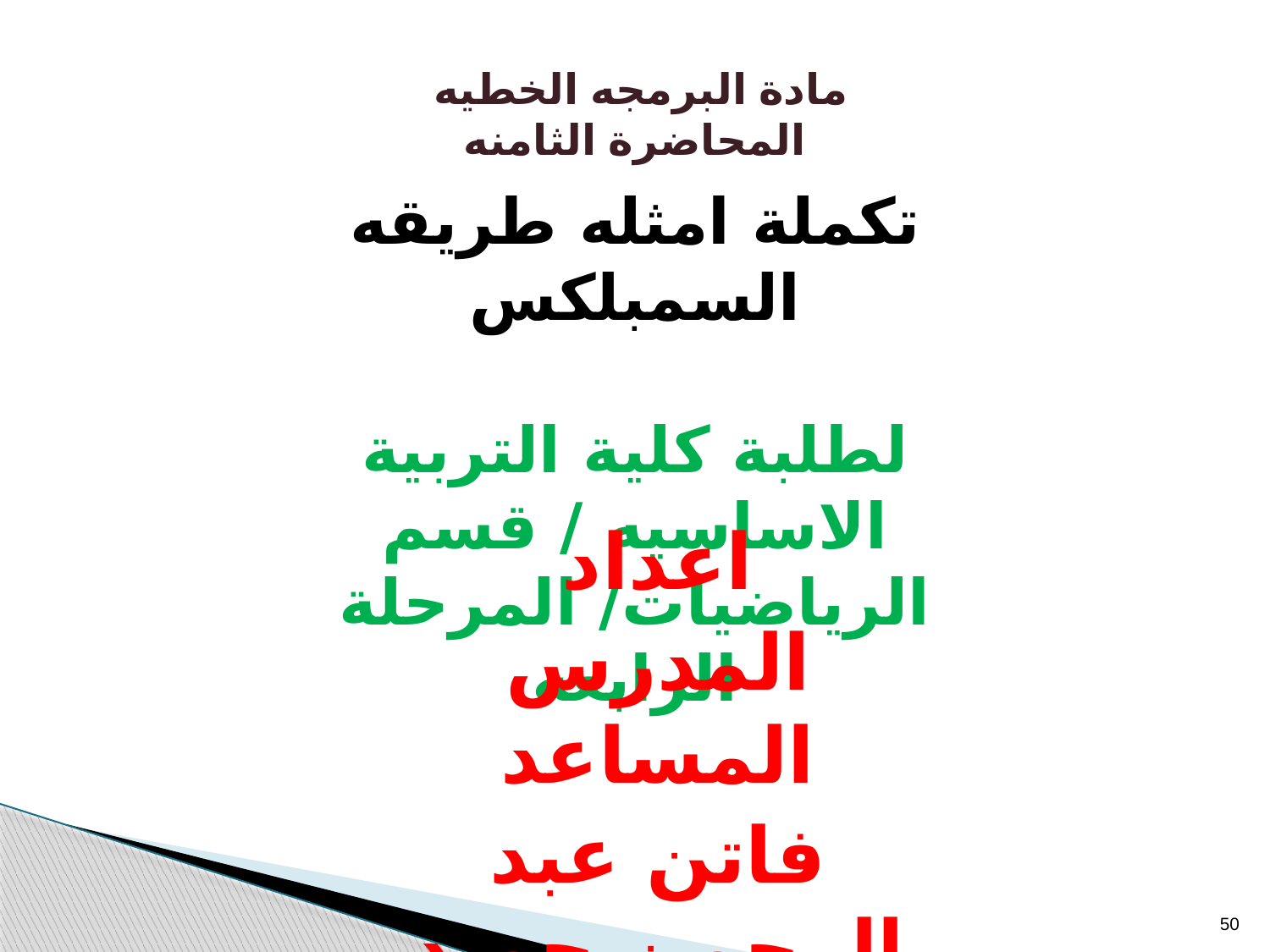

مادة البرمجه الخطيه
المحاضرة الثامنه
تكملة امثله طريقه السمبلكس

لطلبة كلية التربية الاساسيه / قسم الرياضيات/ المرحلة الرابعه
اعداد
المدرس المساعد
فاتن عبد الرحمن حميد
50